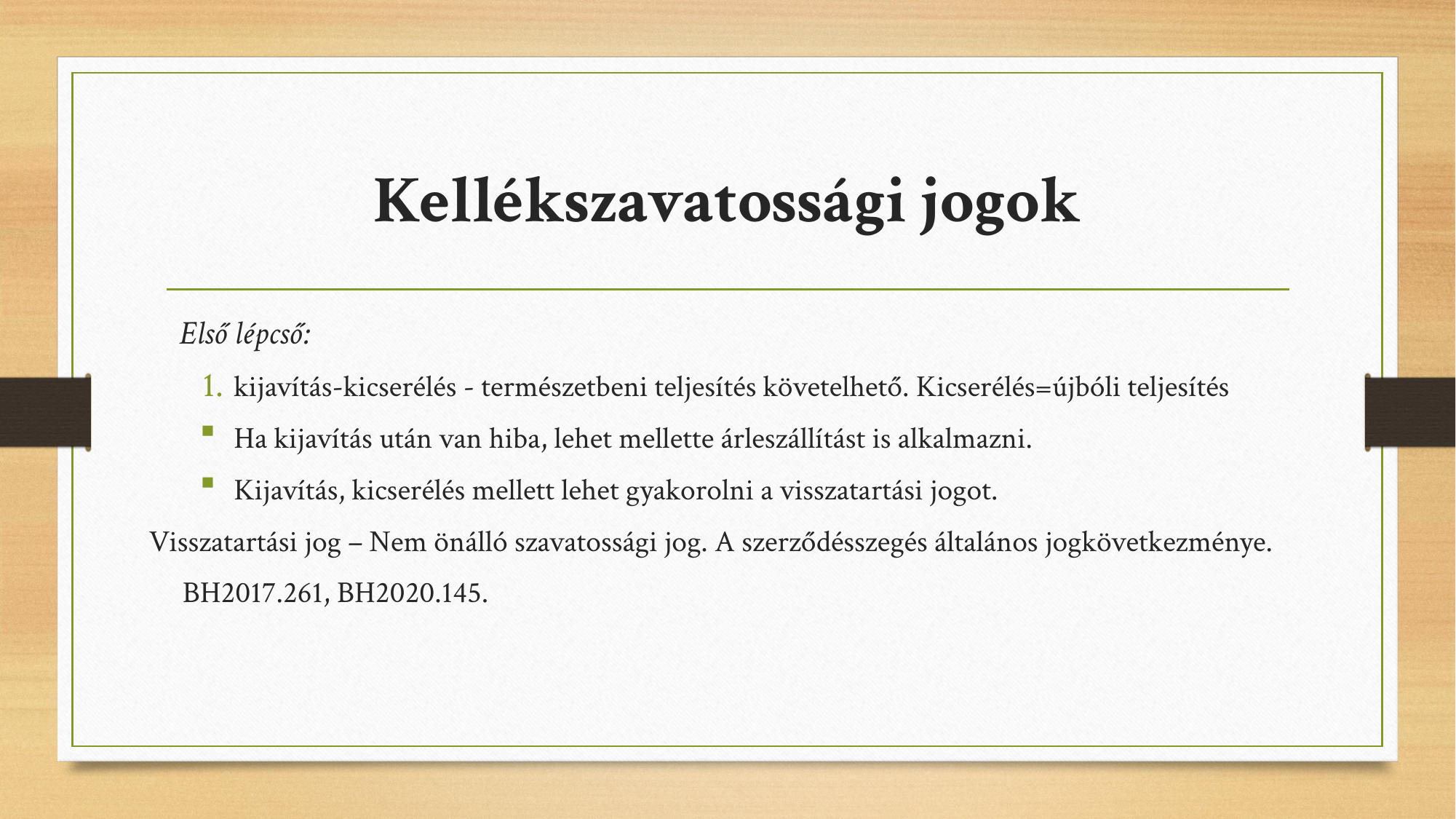

# Kellékszavatossági jogok
    Első lépcső:
kijavítás-kicserélés - természetbeni teljesítés követelhető. Kicserélés=újbóli teljesítés
Ha kijavítás után van hiba, lehet mellette árleszállítást is alkalmazni.
Kijavítás, kicserélés mellett lehet gyakorolni a visszatartási jogot.
Visszatartási jog – Nem önálló szavatossági jog. A szerződésszegés általános jogkövetkezménye.
     BH2017.261, BH2020.145.